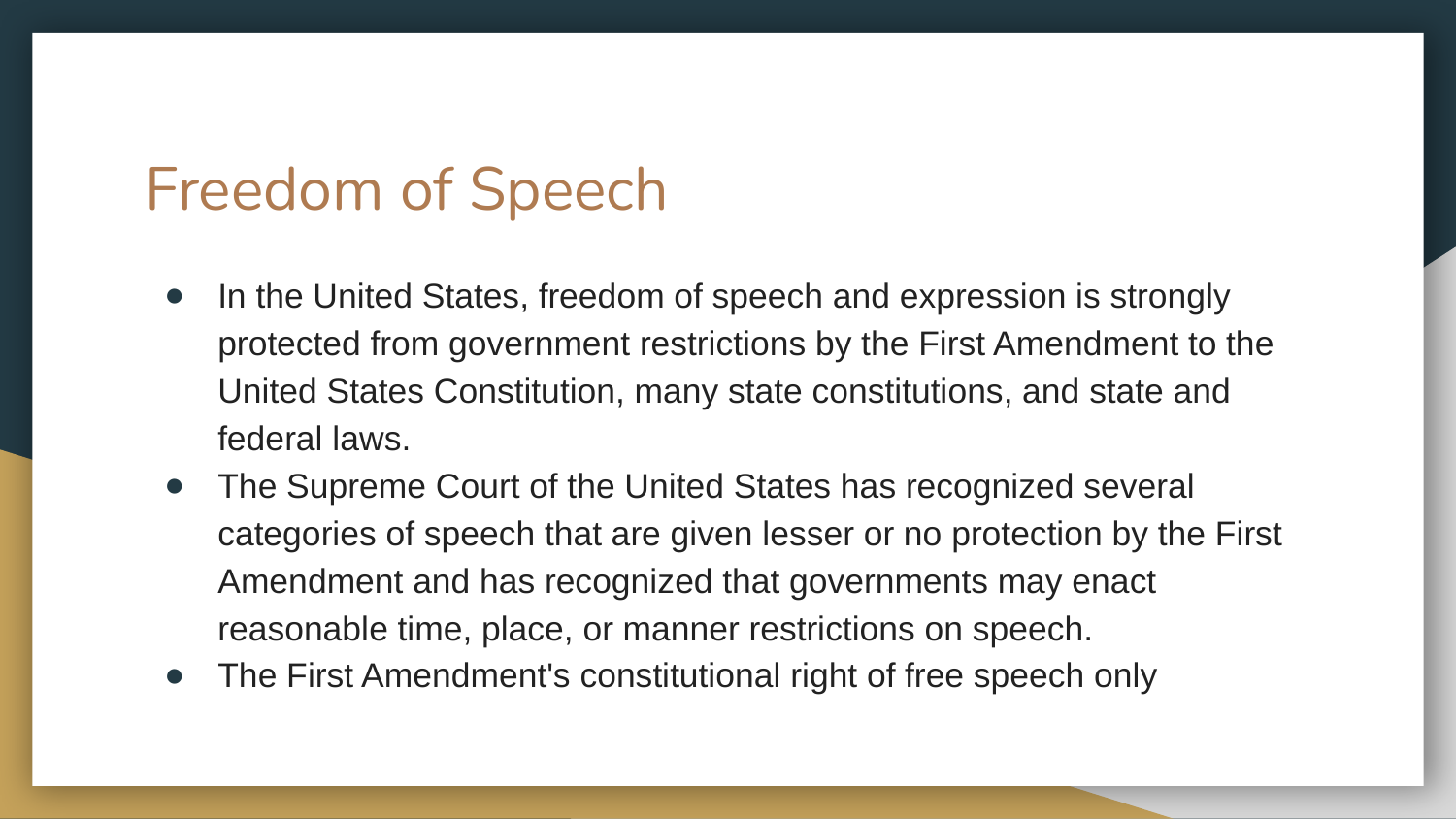

# Freedom of Speech
In the United States, freedom of speech and expression is strongly protected from government restrictions by the First Amendment to the United States Constitution, many state constitutions, and state and federal laws.
The Supreme Court of the United States has recognized several categories of speech that are given lesser or no protection by the First Amendment and has recognized that governments may enact reasonable time, place, or manner restrictions on speech.
The First Amendment's constitutional right of free speech only